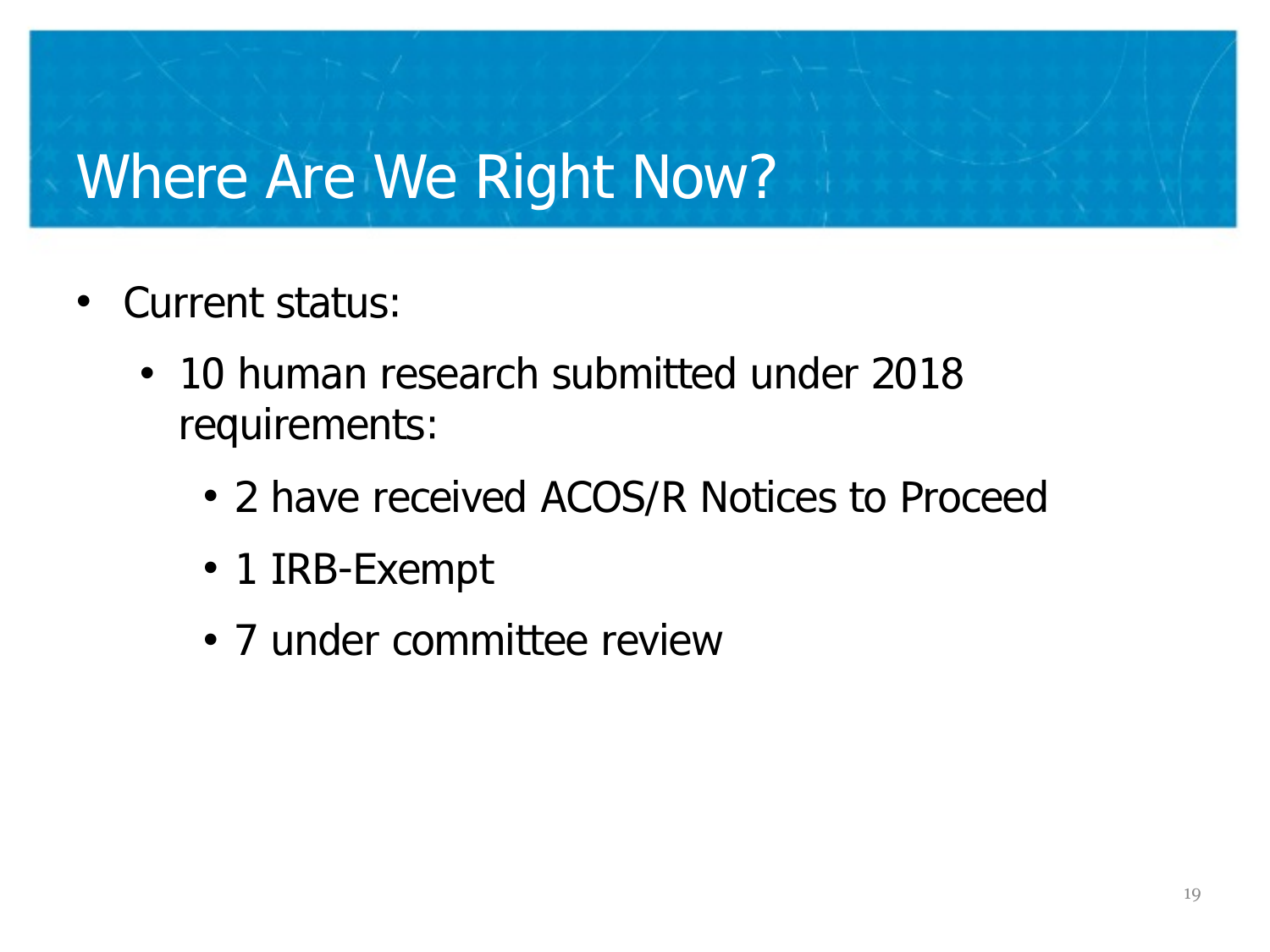

# Where Are We Right Now?
Current status:
10 human research submitted under 2018 requirements:
2 have received ACOS/R Notices to Proceed
1 IRB-Exempt
7 under committee review